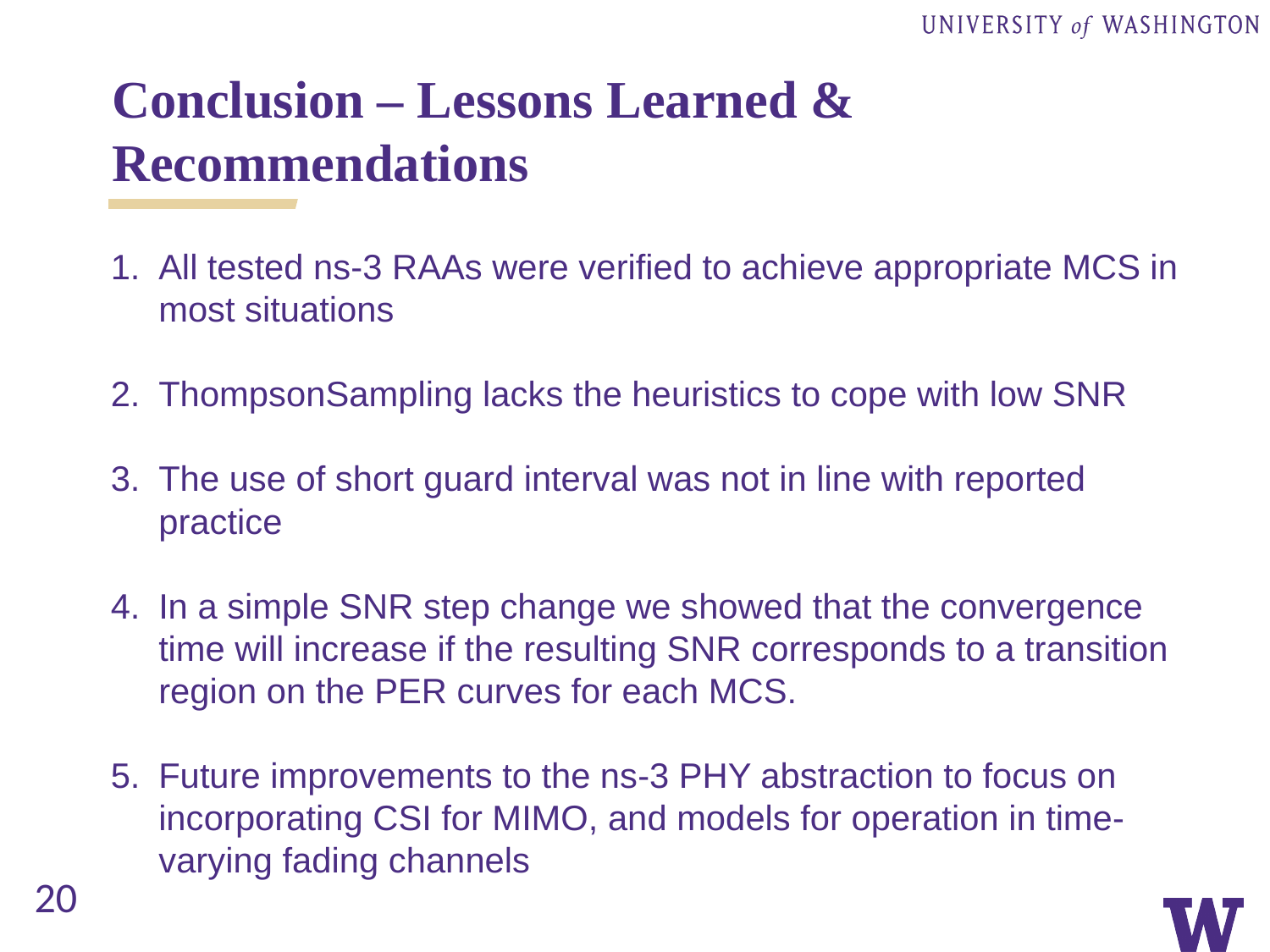

# Conclusion – Lessons Learned & Recommendations

All tested ns-3 RAAs were verified to achieve appropriate MCS in most situations

ThompsonSampling lacks the heuristics to cope with low SNR

The use of short guard interval was not in line with reported practice

In a simple SNR step change we showed that the convergence time will increase if the resulting SNR corresponds to a transition region on the PER curves for each MCS.

Future improvements to the ns-3 PHY abstraction to focus on incorporating CSI for MIMO, and models for operation in time-varying fading channels

20